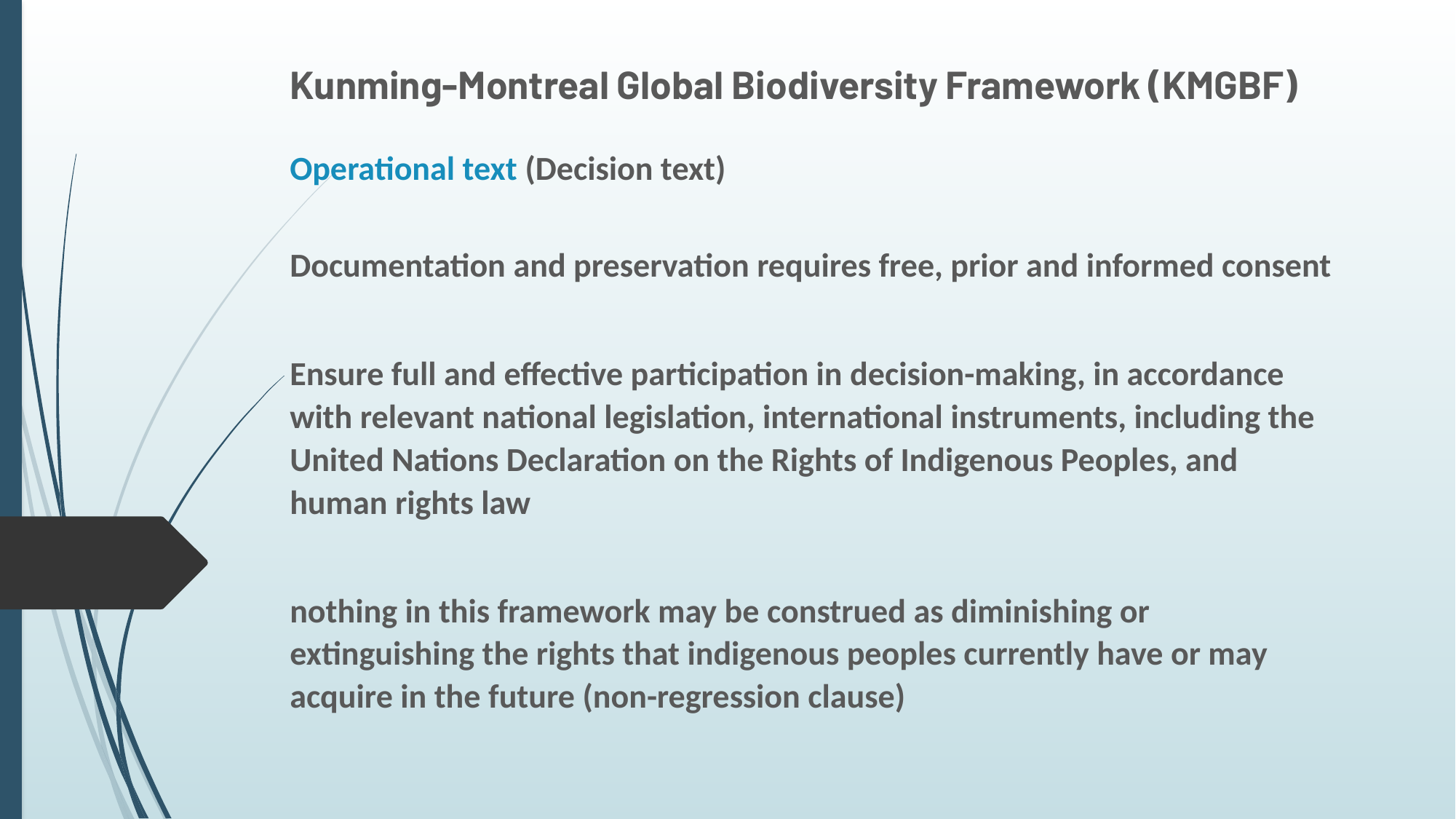

Kunming-Montreal Global Biodiversity Framework (KMGBF)
Operational text (Decision text)

Documentation and preservation requires free, prior and informed consent

Ensure full and effective participation in decision-making, in accordance with relevant national legislation, international instruments, including the United Nations Declaration on the Rights of Indigenous Peoples, and human rights law

nothing in this framework may be construed as diminishing or extinguishing the rights that indigenous peoples currently have or may acquire in the future (non-regression clause)